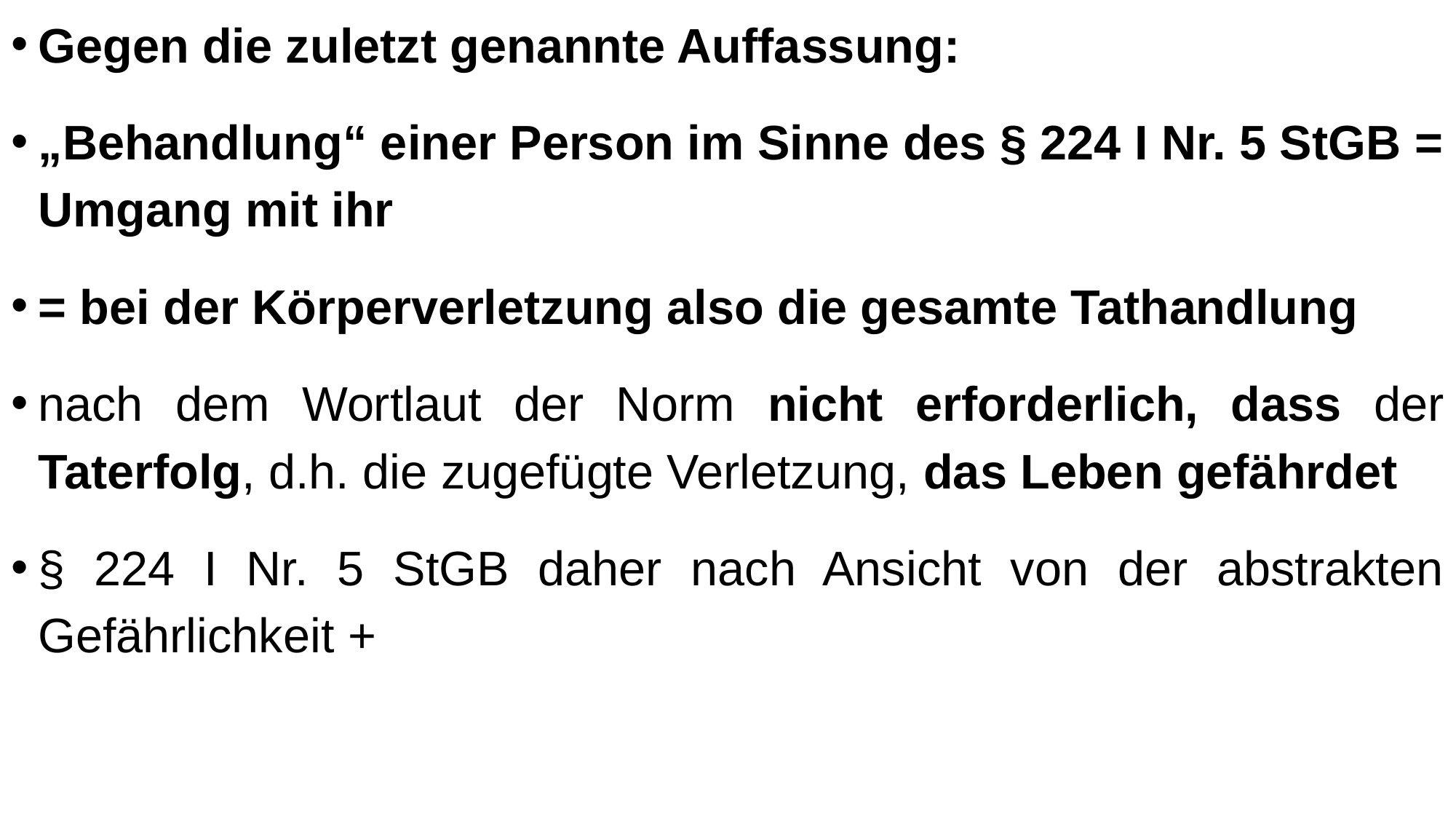

Gegen die zuletzt genannte Auffassung:
„Behandlung“ einer Person im Sinne des § 224 I Nr. 5 StGB = Umgang mit ihr
= bei der Körperverletzung also die gesamte Tathandlung
nach dem Wortlaut der Norm nicht erforderlich, dass der Taterfolg, d.h. die zugefügte Verletzung, das Leben gefährdet
§ 224 I Nr. 5 StGB daher nach Ansicht von der abstrakten Gefährlichkeit +